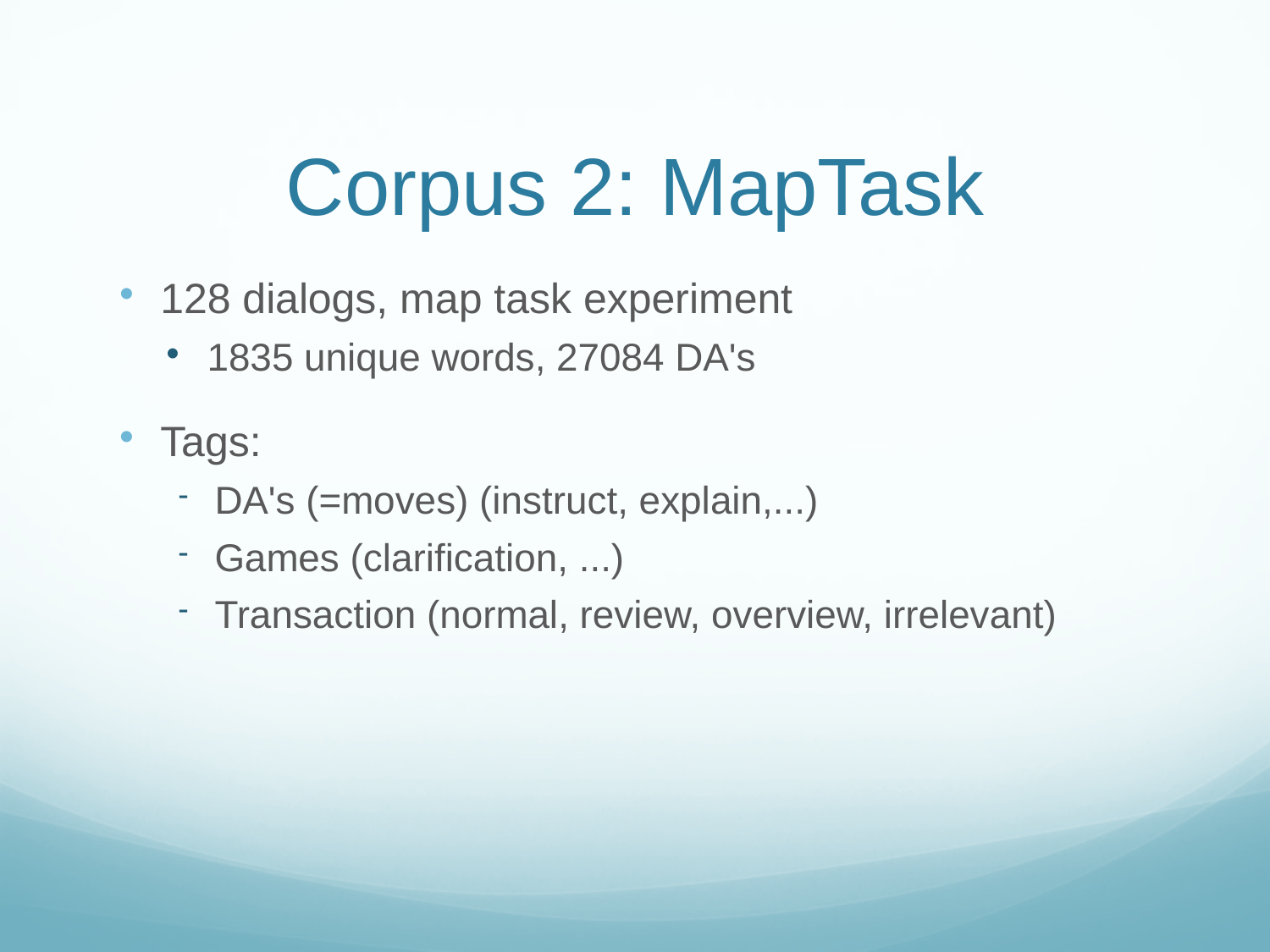

# Corpus 2: MapTask
128 dialogs, map task experiment
1835 unique words, 27084 DA's
Tags:
DA's (=moves) (instruct, explain,...)
Games (clarification, ...)
Transaction (normal, review, overview, irrelevant)